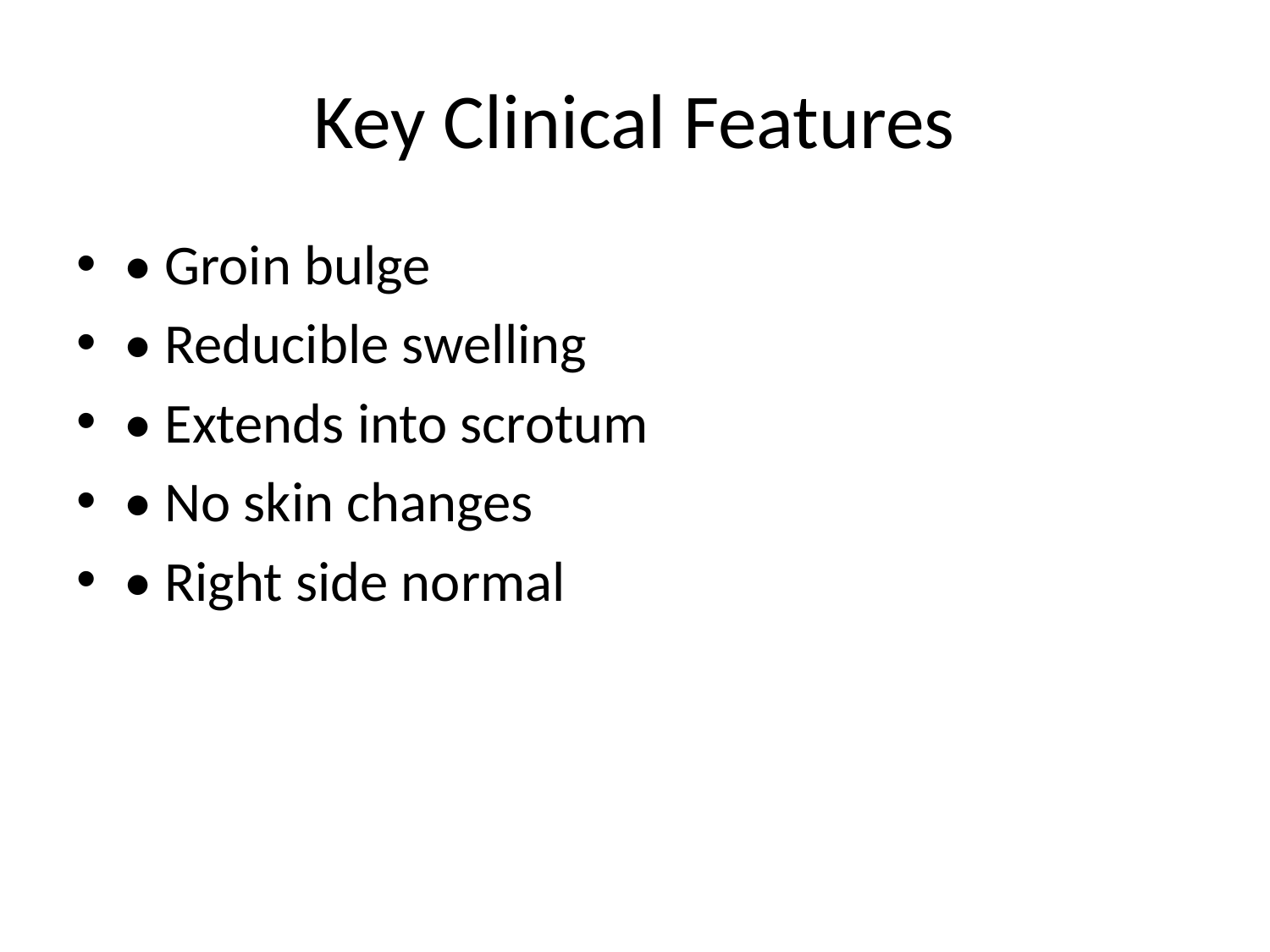

# Key Clinical Features
• Groin bulge
• Reducible swelling
• Extends into scrotum
• No skin changes
• Right side normal